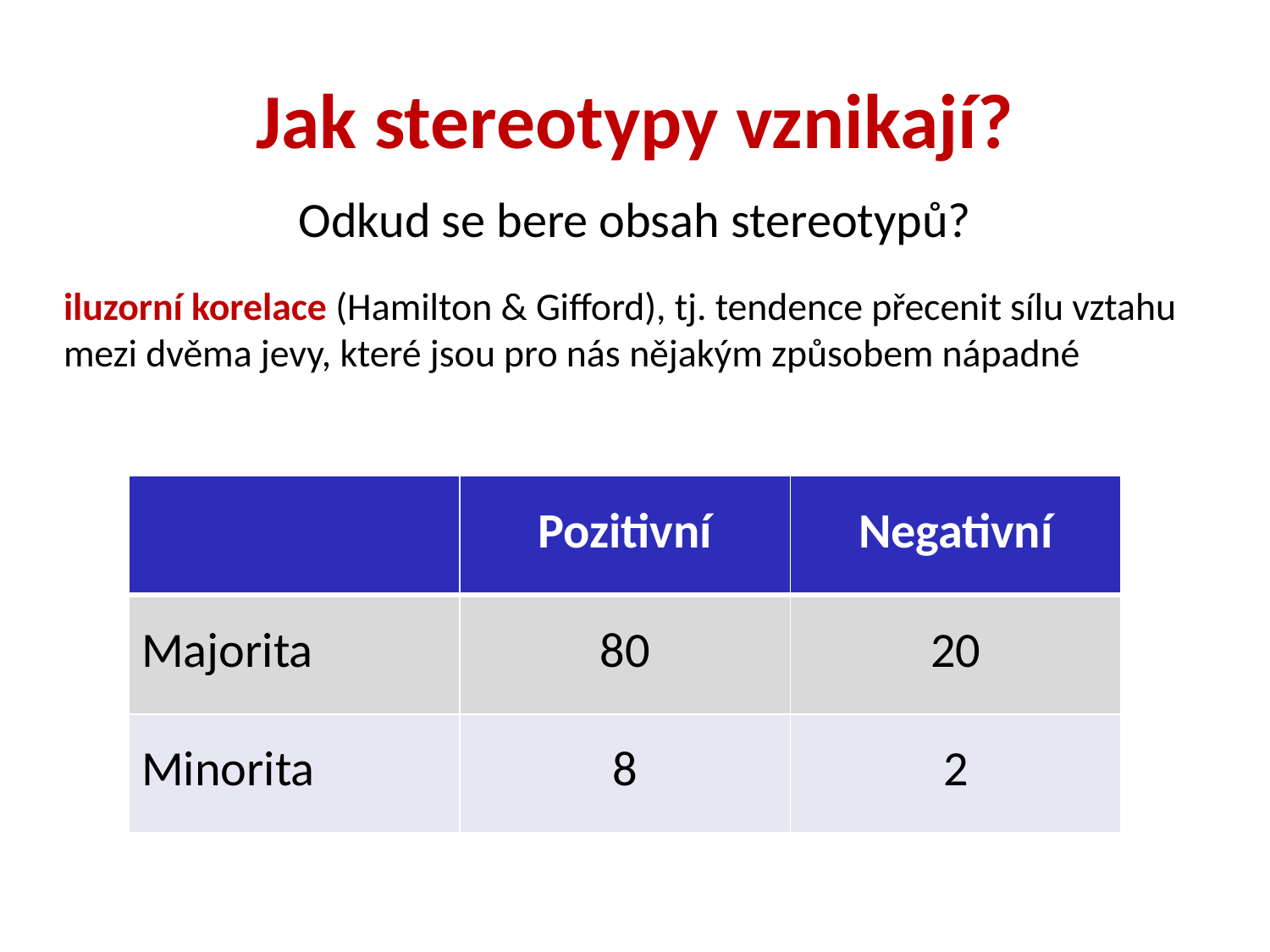

# Jak stereotypy vznikají?
Odkud se bere obsah stereotypů?

iluzorní korelace (Hamilton & Gifford), tj. tendence přecenit sílu vztahu mezi dvěma jevy, které jsou pro nás nějakým způsobem nápadné

|  | Pozitivní | Negativní |
| --- | --- | --- |
| Majorita | 80 | 20 |
| Minorita | 8 | 2 |